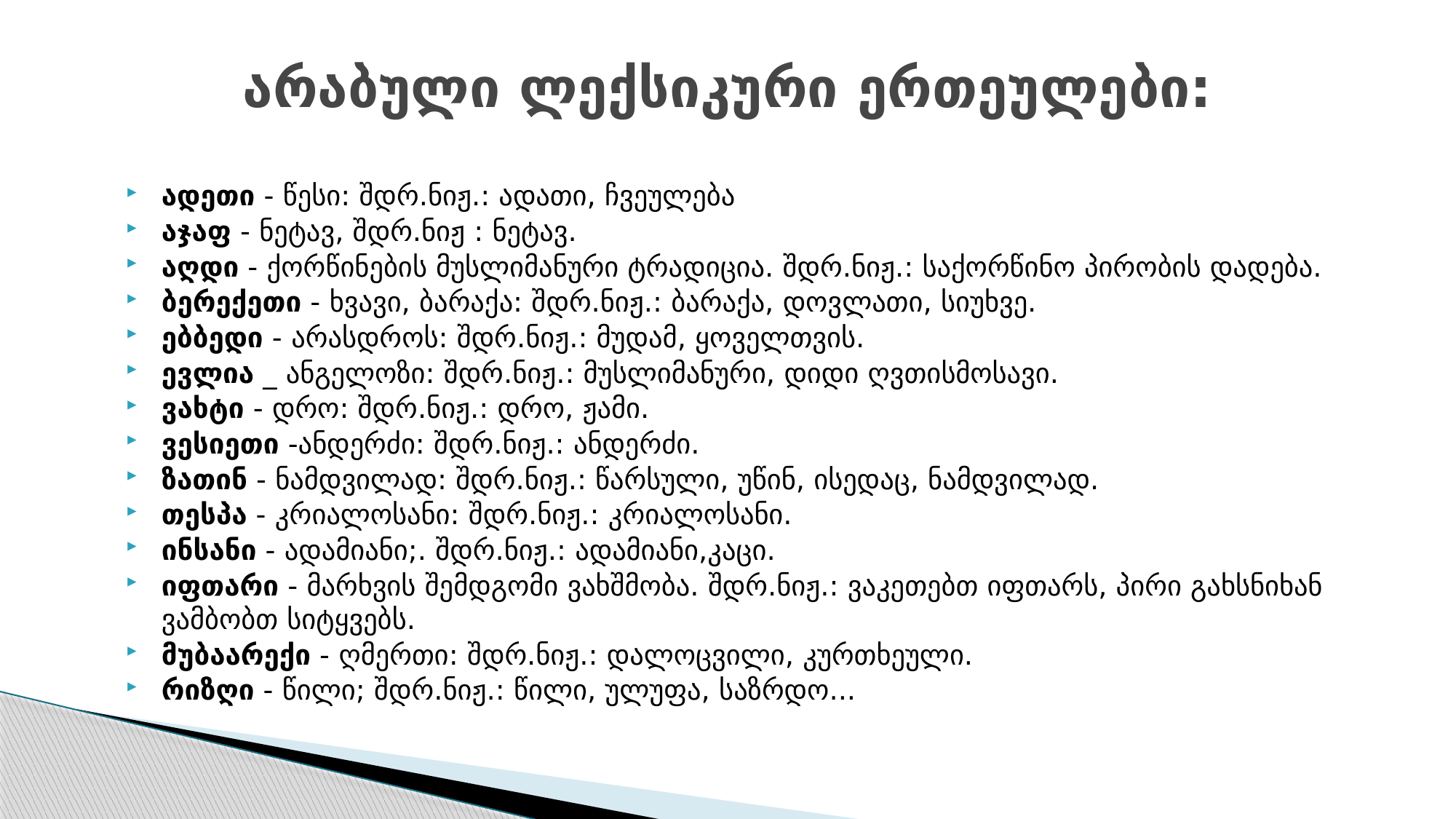

# არაბული ლექსიკური ერთეულები:

ადეთი - წესი: შდრ.ნიჟ.: ადათი, ჩვეულება
აჯაფ - ნეტავ, შდრ.ნიჟ : ნეტავ.
აღდი - ქორწინების მუსლიმანური ტრადიცია. შდრ.ნიჟ.: საქორწინო პირობის დადება.
ბერექეთი - ხვავი, ბარაქა: შდრ.ნიჟ.: ბარაქა, დოვლათი, სიუხვე.
ებბედი - არასდროს: შდრ.ნიჟ.: მუდამ, ყოველთვის.
ევლია _ ანგელოზი: შდრ.ნიჟ.: მუსლიმანური, დიდი ღვთისმოსავი.
ვახტი - დრო: შდრ.ნიჟ.: დრო, ჟამი.
ვესიეთი -ანდერძი: შდრ.ნიჟ.: ანდერძი.
ზათინ - ნამდვილად: შდრ.ნიჟ.: წარსული, უწინ, ისედაც, ნამდვილად.
თესპა - კრიალოსანი: შდრ.ნიჟ.: კრიალოსანი.
ინსანი - ადამიანი;. შდრ.ნიჟ.: ადამიანი,კაცი.
იფთარი - მარხვის შემდგომი ვახშმობა. შდრ.ნიჟ.: ვაკეთებთ იფთარს, პირი გახსნიხან ვამბობთ სიტყვებს.
მუბაარექი - ღმერთი: შდრ.ნიჟ.: დალოცვილი, კურთხეული.
რიზღი - წილი; შდრ.ნიჟ.: წილი, ულუფა, საზრდო...